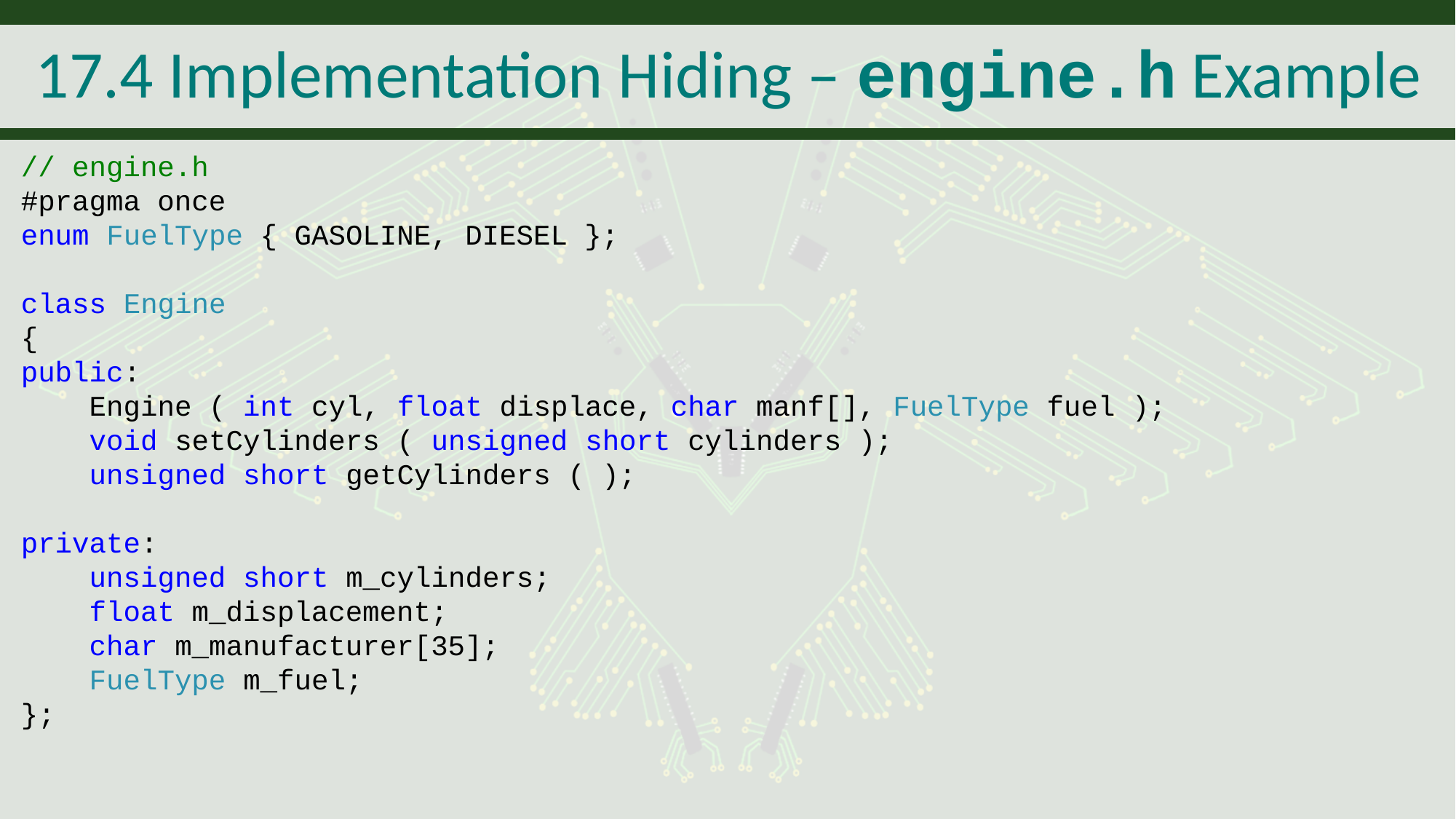

# 17.4 Implementation Hiding – engine.h Example
// engine.h
#pragma once
enum FuelType { GASOLINE, DIESEL };

class Engine
{
public:
    Engine ( int cyl, float displace, char manf[], FuelType fuel );
    void setCylinders ( unsigned short cylinders );
    unsigned short getCylinders ( );

private:
    unsigned short m_cylinders;
    float m_displacement;
    char m_manufacturer[35];
    FuelType m_fuel;
};